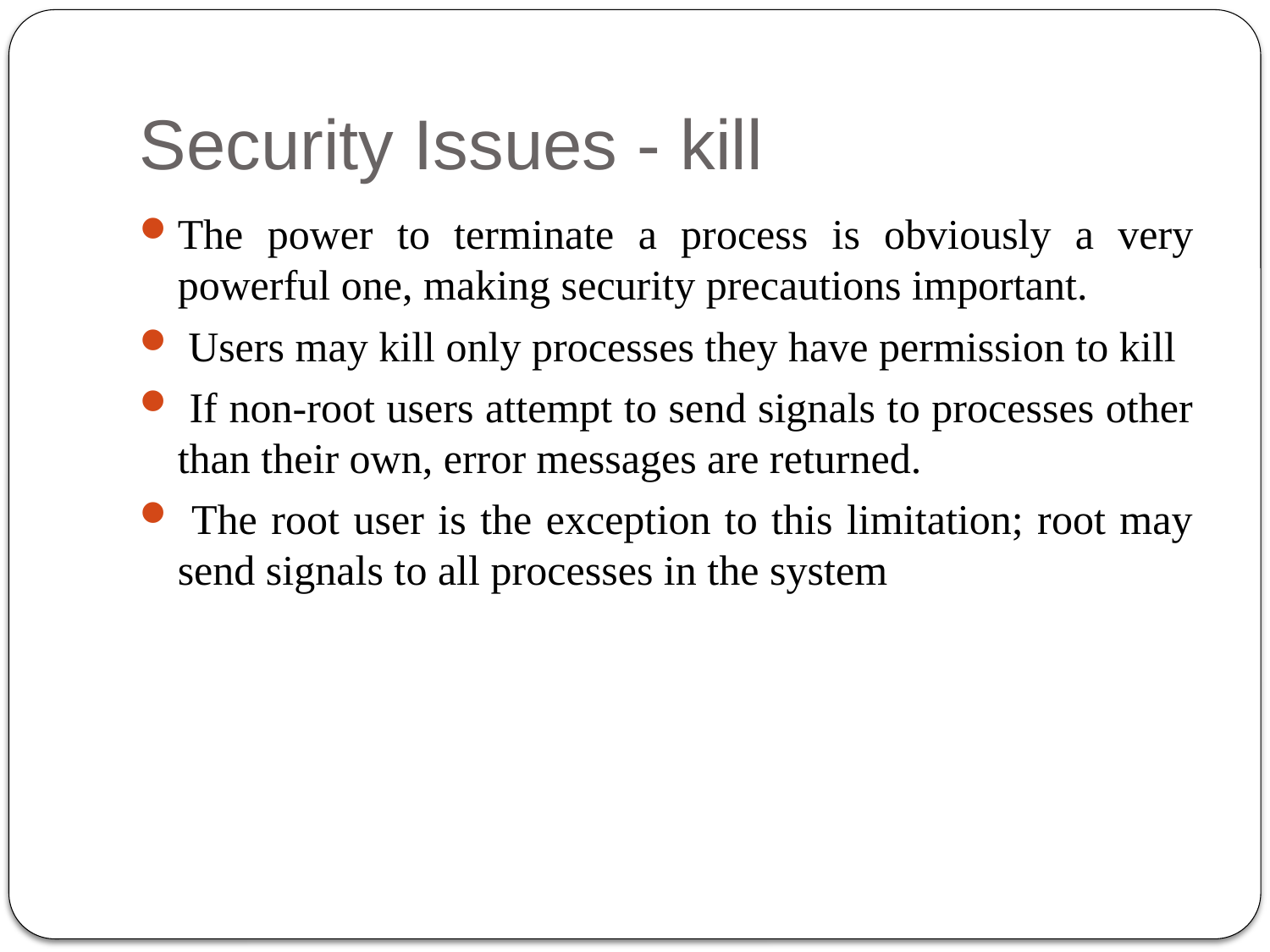

# Security Issues - kill
The power to terminate a process is obviously a very powerful one, making security precautions important.
 Users may kill only processes they have permission to kill
 If non-root users attempt to send signals to processes other than their own, error messages are returned.
 The root user is the exception to this limitation; root may send signals to all processes in the system